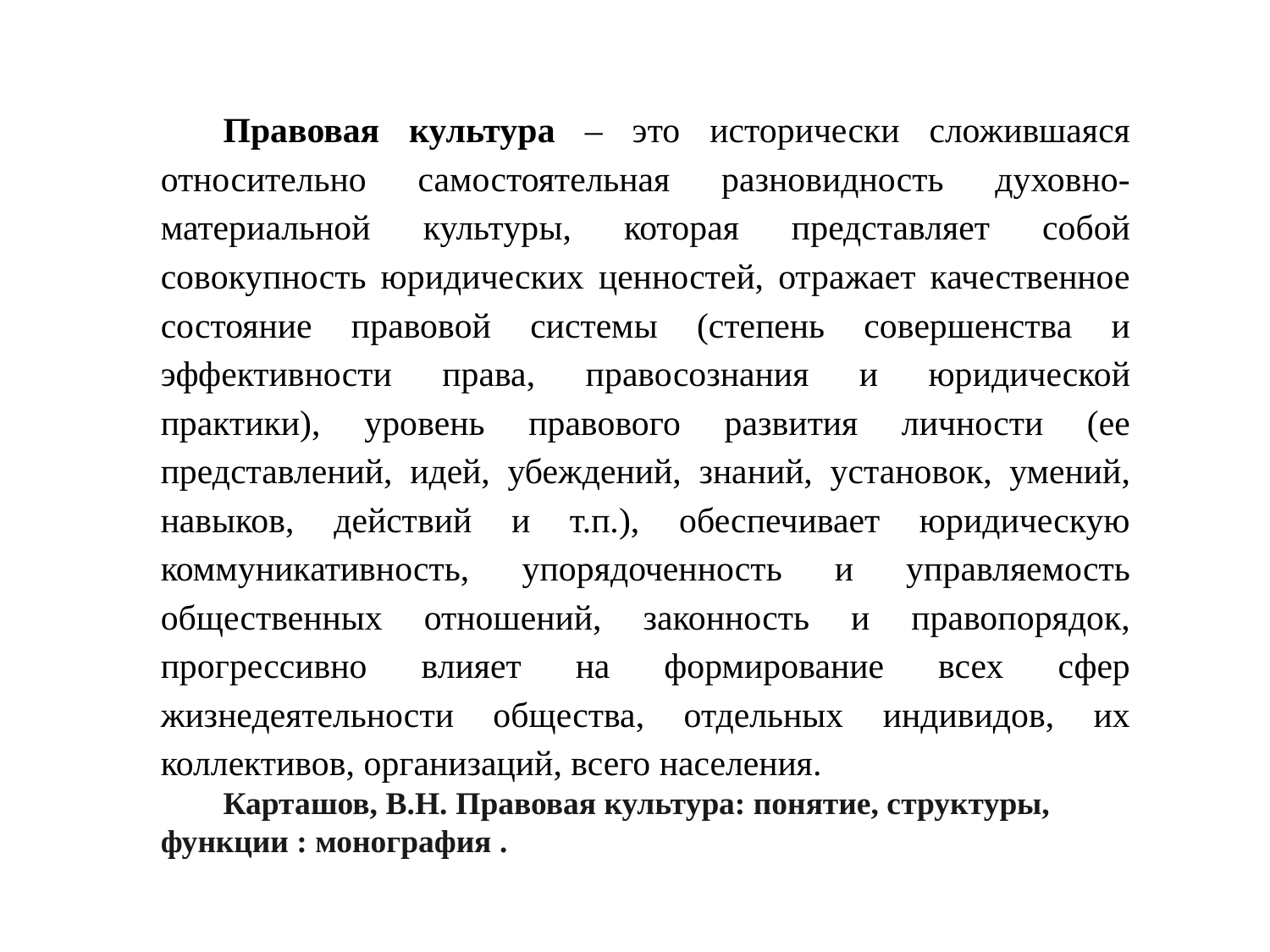

Правовая культура – это исторически сложившаяся относительно самостоятельная разновидность духовно-материальной культуры, которая представляет собой совокупность юридических ценностей, отражает качественное состояние правовой системы (степень совершенства и эффективности права, правосознания и юридической практики), уровень правового развития личности (ее представлений, идей, убеждений, знаний, установок, умений, навыков, действий и т.п.), обеспечивает юридическую коммуникативность, упорядоченность и управляемость общественных отношений, законность и правопорядок, прогрессивно влияет на формирование всех сфер жизнедеятельности общества, отдельных индивидов, их коллективов, организаций, всего населения.
Карташов, В.Н. Правовая культура: понятие, структуры, функции : монография .